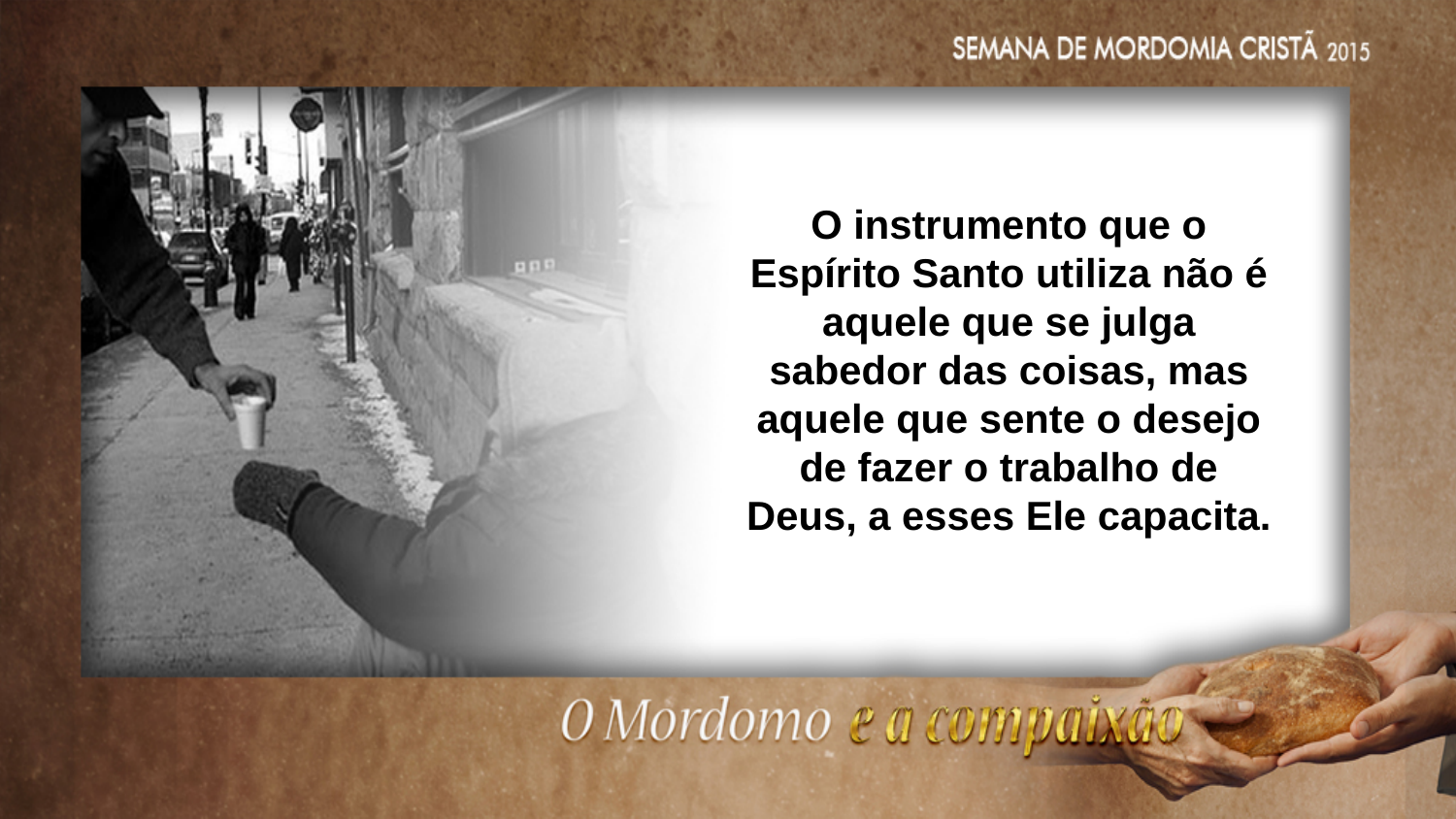

O instrumento que o
Espírito Santo utiliza não é aquele que se julga sabedor das coisas, mas
aquele que sente o desejo de fazer o trabalho de Deus, a esses Ele capacita.